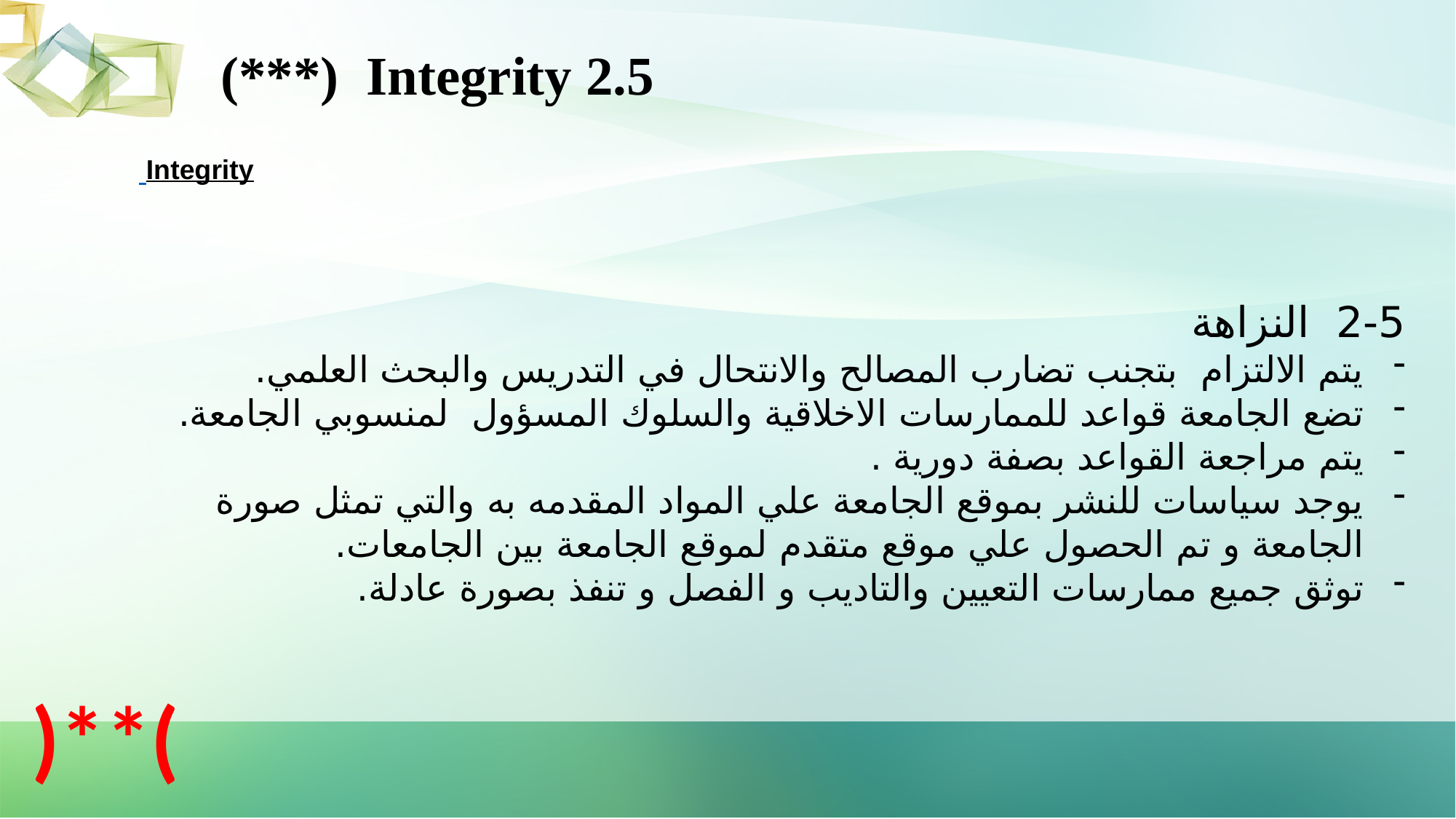

2.5 Integrity  (***)
 Integrity
2-5  النزاهة
يتم الالتزام  بتجنب تضارب المصالح والانتحال في التدريس والبحث العلمي.
تضع الجامعة قواعد للممارسات الاخلاقية والسلوك المسؤول  لمنسوبي الجامعة.
يتم مراجعة القواعد بصفة دورية .
يوجد سياسات للنشر بموقع الجامعة علي المواد المقدمه به والتي تمثل صورة الجامعة و تم الحصول علي موقع متقدم لموقع الجامعة بين الجامعات.
توثق جميع ممارسات التعيين والتاديب و الفصل و تنفذ بصورة عادلة.
)**(